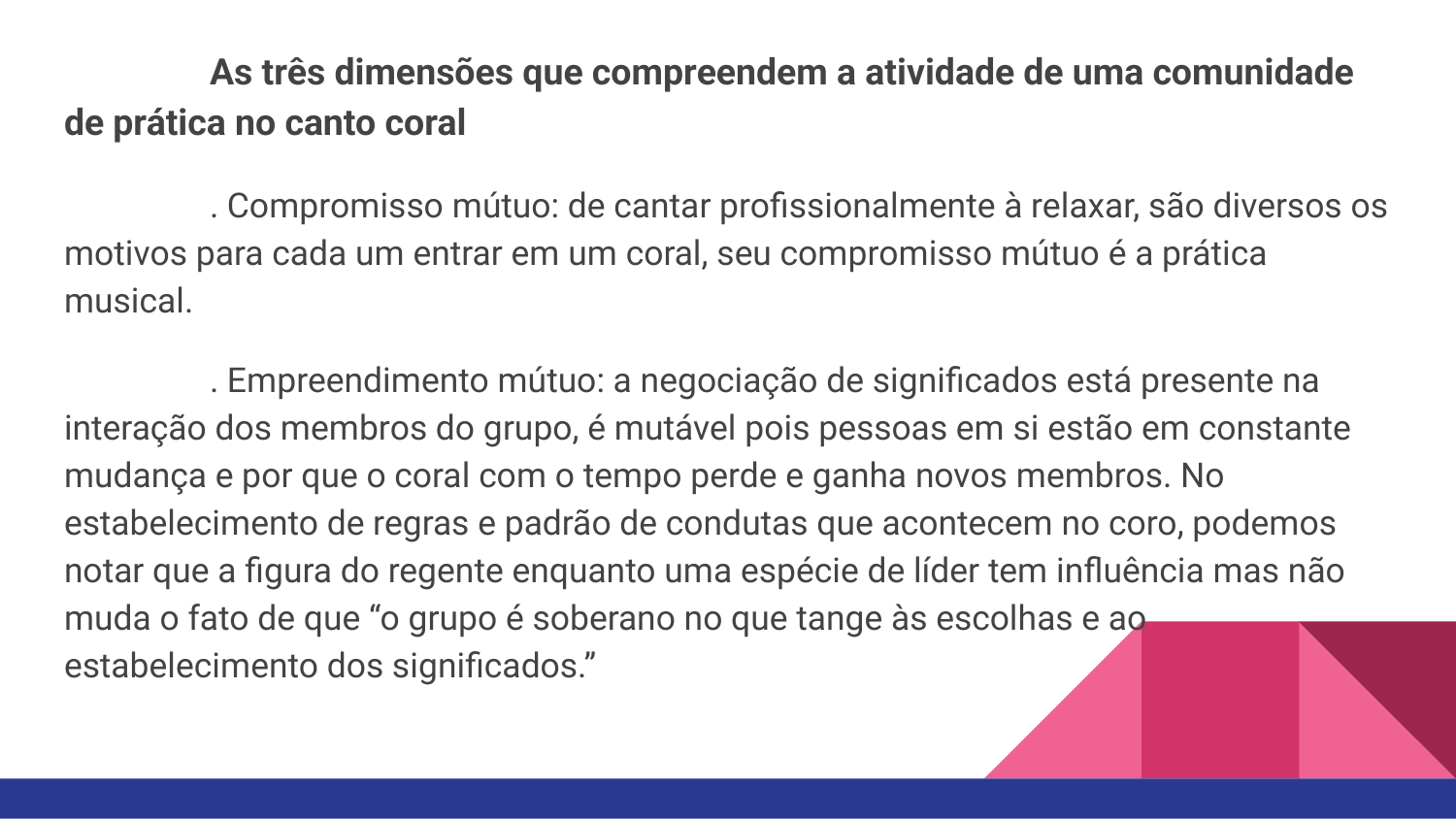

As três dimensões que compreendem a atividade de uma comunidade de prática no canto coral
	. Compromisso mútuo: de cantar profissionalmente à relaxar, são diversos os motivos para cada um entrar em um coral, seu compromisso mútuo é a prática musical.
	. Empreendimento mútuo: a negociação de significados está presente na interação dos membros do grupo, é mutável pois pessoas em si estão em constante mudança e por que o coral com o tempo perde e ganha novos membros. No estabelecimento de regras e padrão de condutas que acontecem no coro, podemos notar que a figura do regente enquanto uma espécie de líder tem influência mas não muda o fato de que “o grupo é soberano no que tange às escolhas e ao estabelecimento dos significados.”